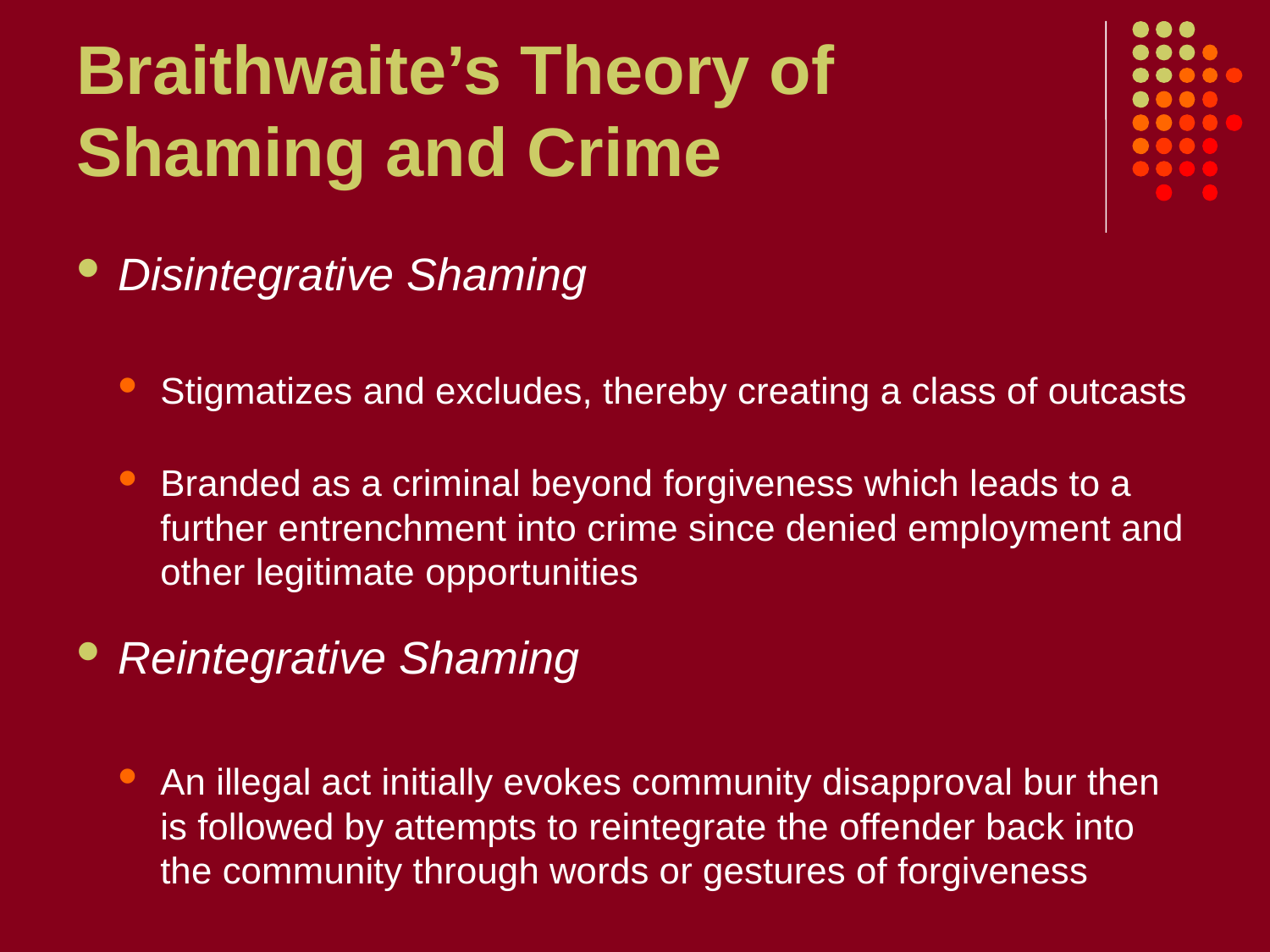

# Braithwaite’s Theory of Shaming and Crime
Disintegrative Shaming

Stigmatizes and excludes, thereby creating a class of outcasts

Branded as a criminal beyond forgiveness which leads to a further entrenchment into crime since denied employment and other legitimate opportunities

Reintegrative Shaming

An illegal act initially evokes community disapproval bur then is followed by attempts to reintegrate the offender back into the community through words or gestures of forgiveness